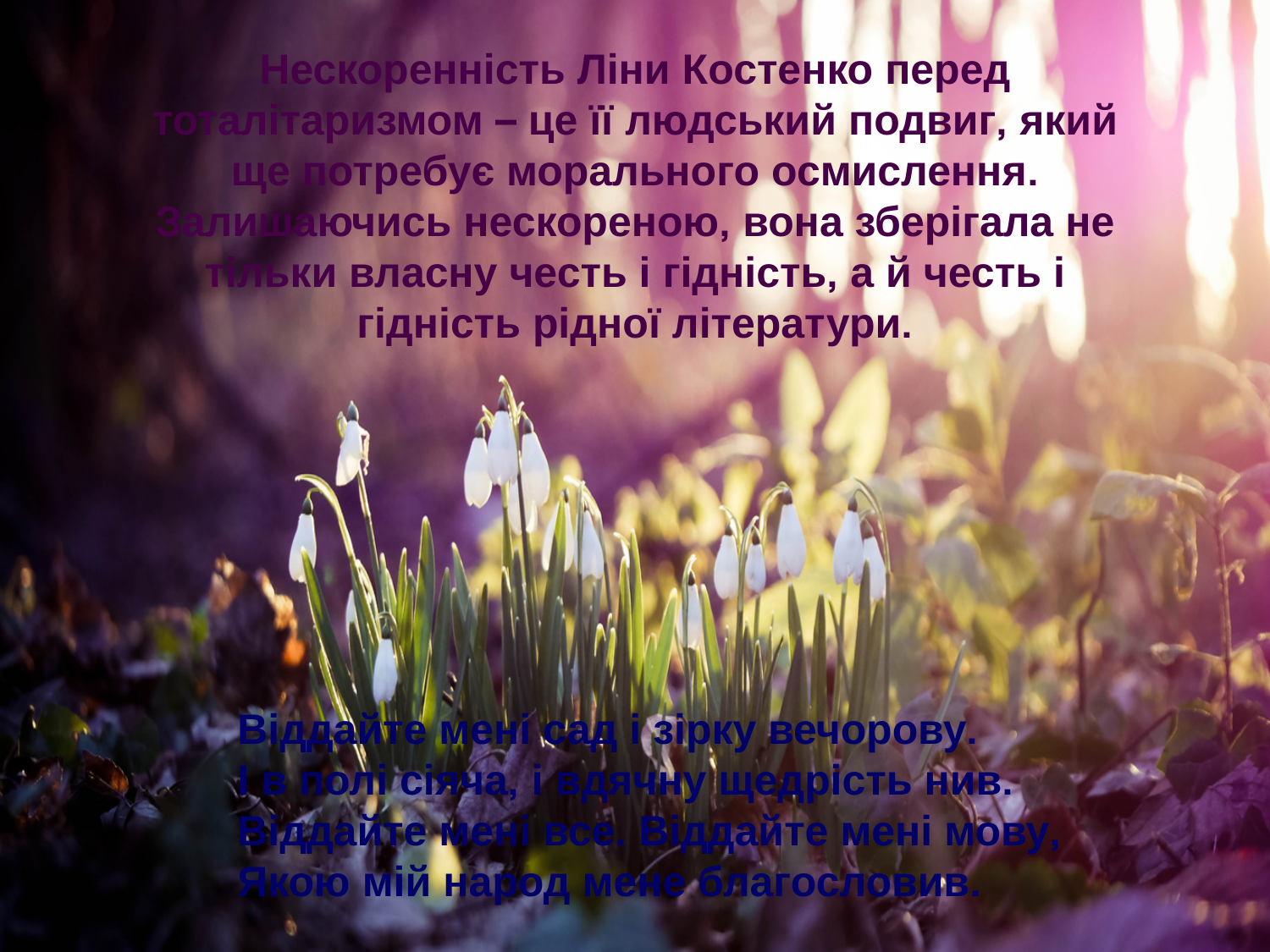

Нескоренність Ліни Костенко перед тоталітаризмом – це її людський подвиг, який ще потребує морального осмислення. Залишаючись нескореною, вона зберігала не тільки власну честь і гідність, а й честь і гідність рідної літератури.
Віддайте мені сад і зірку вечорову.
І в полі сіяча, і вдячну щедрість нив.
Віддайте мені все. Віддайте мені мову,
Якою мій народ мене благословив.